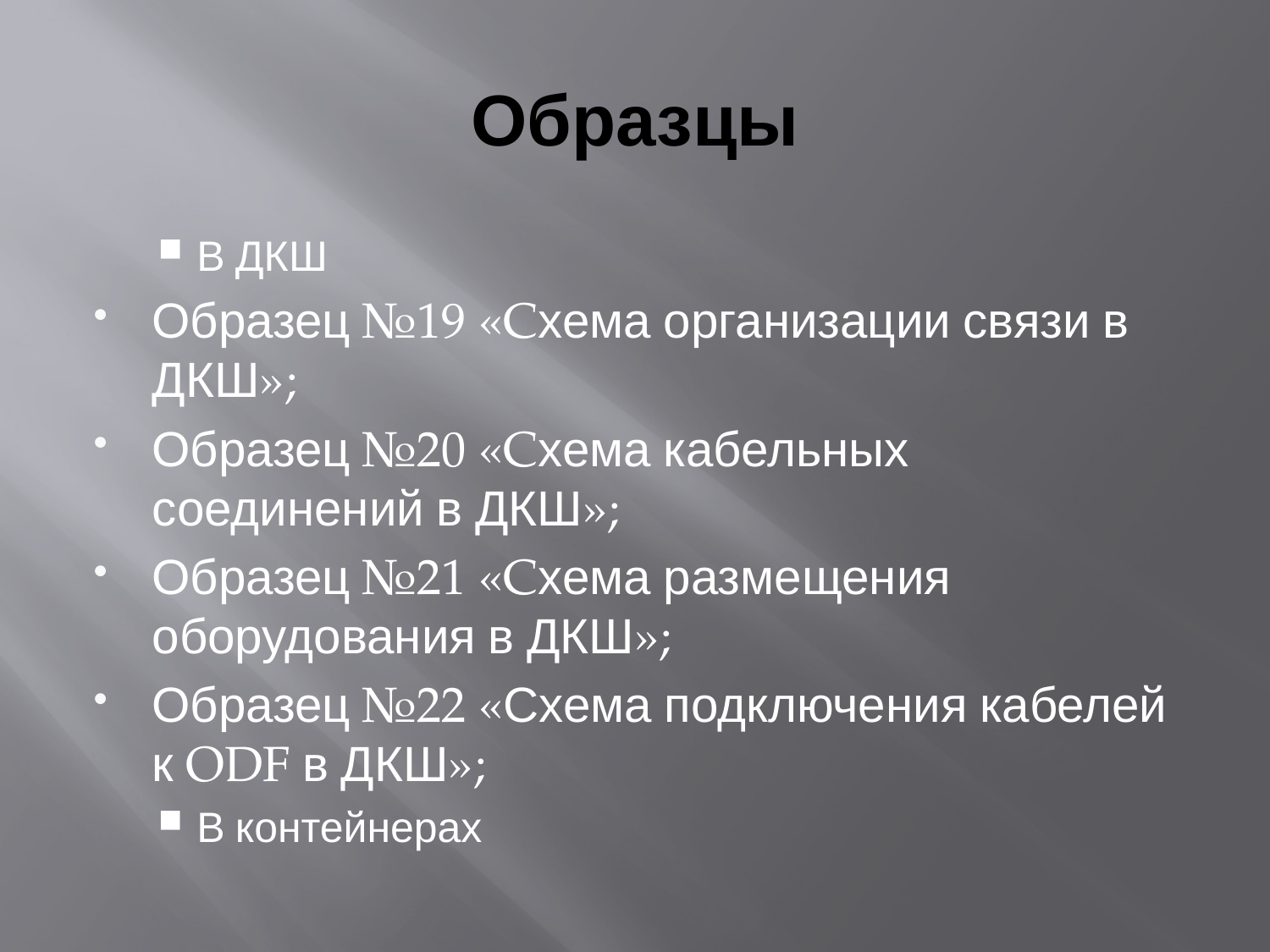

# Образцы
В ДКШ
Образец №19 «Cхема организации связи в ДКШ»;
Образец №20 «Cхема кабельных соединений в ДКШ»;
Образец №21 «Cхема размещения оборудования в ДКШ»;
Образец №22 «Схема подключения кабелей к ODF в ДКШ»;
В контейнерах